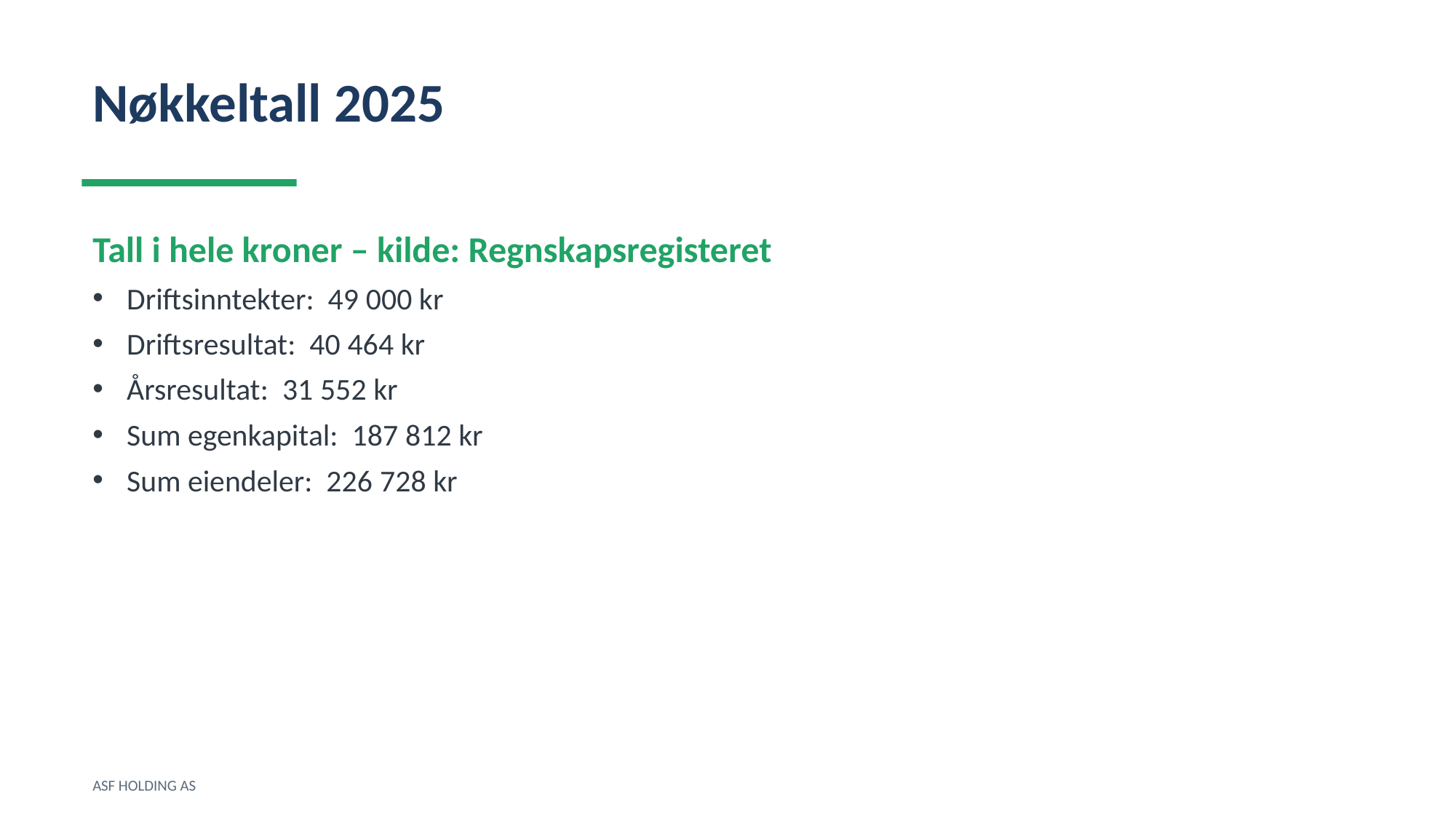

Nøkkeltall 2025

Tall i hele kroner – kilde: Regnskapsregisteret
Driftsinntekter:  49 000 kr
Driftsresultat:  40 464 kr
Årsresultat:  31 552 kr
Sum egenkapital:  187 812 kr
Sum eiendeler:  226 728 kr
ASF HOLDING AS